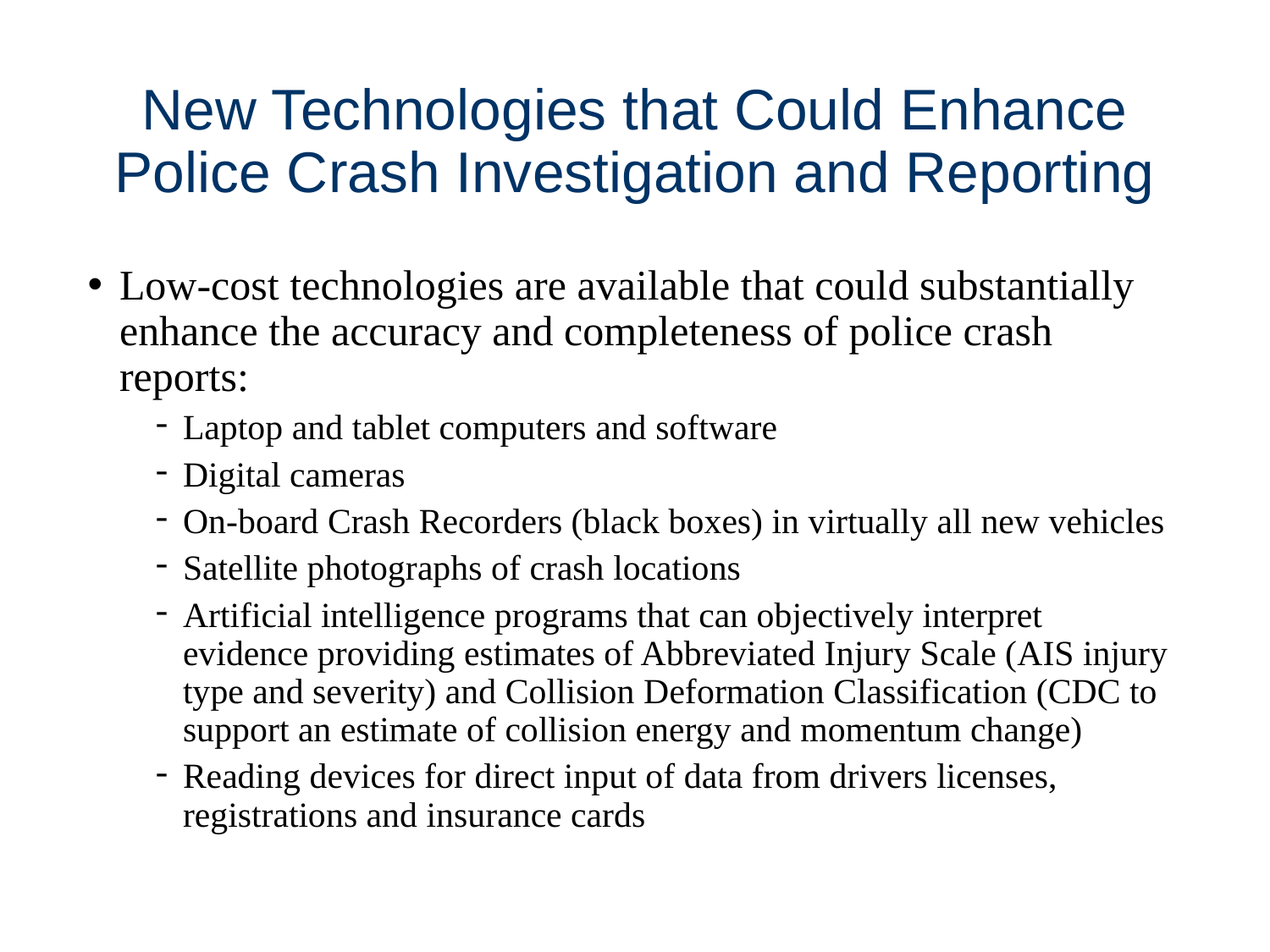

# New Technologies that Could Enhance Police Crash Investigation and Reporting
Low-cost technologies are available that could substantially enhance the accuracy and completeness of police crash reports:
Laptop and tablet computers and software
Digital cameras
On-board Crash Recorders (black boxes) in virtually all new vehicles
Satellite photographs of crash locations
Artificial intelligence programs that can objectively interpret evidence providing estimates of Abbreviated Injury Scale (AIS injury type and severity) and Collision Deformation Classification (CDC to support an estimate of collision energy and momentum change)
Reading devices for direct input of data from drivers licenses, registrations and insurance cards